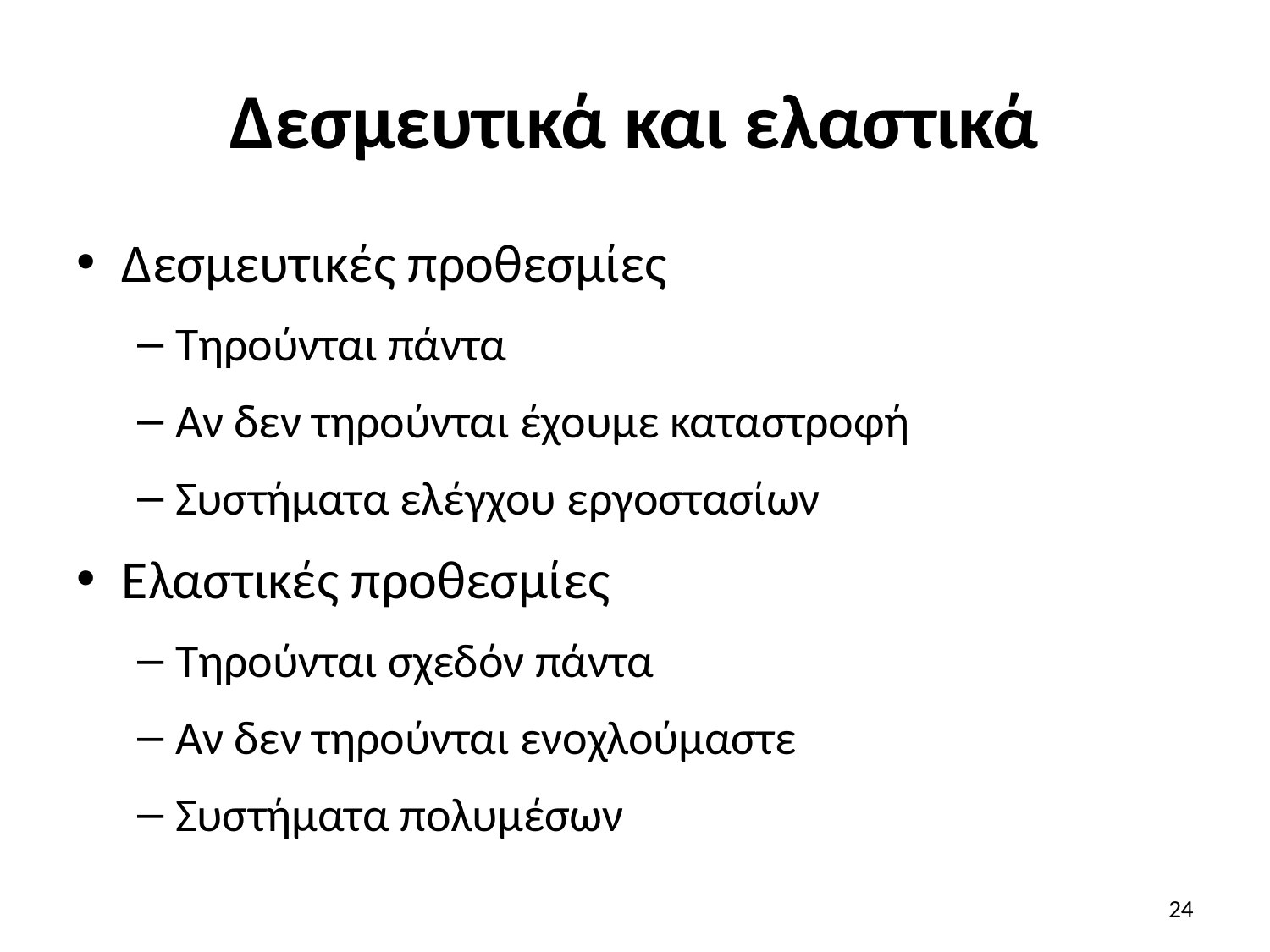

# Δεσμευτικά και ελαστικά
Δεσμευτικές προθεσμίες
Τηρούνται πάντα
Αν δεν τηρούνται έχουμε καταστροφή
Συστήματα ελέγχου εργοστασίων
Ελαστικές προθεσμίες
Τηρούνται σχεδόν πάντα
Αν δεν τηρούνται ενοχλούμαστε
Συστήματα πολυμέσων
24